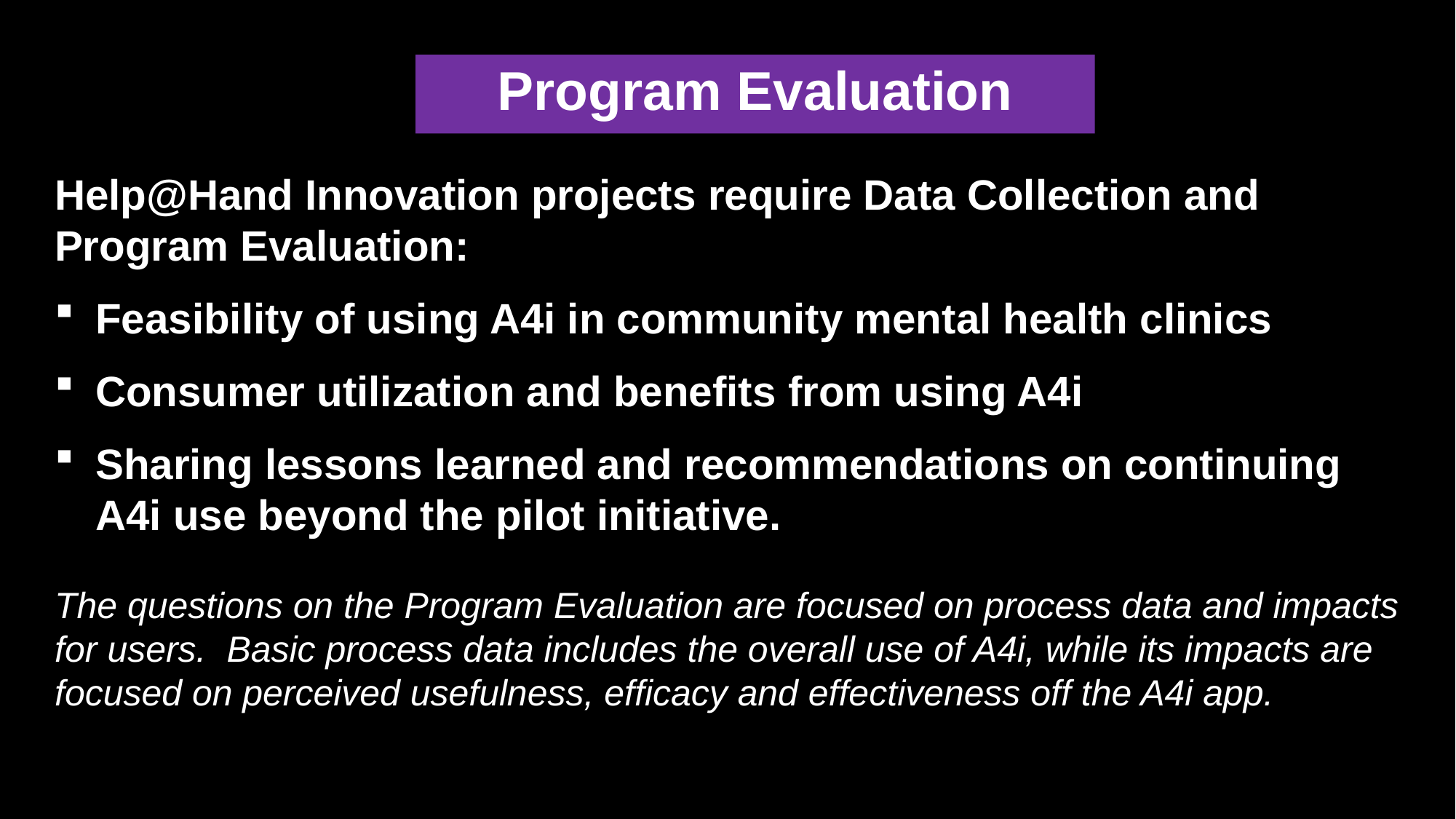

Program Evaluation
Help@Hand Innovation projects require Data Collection and Program Evaluation:

Feasibility of using A4i in community mental health clinics

Consumer utilization and benefits from using A4i

Sharing lessons learned and recommendations on continuing A4i use beyond the pilot initiative.

The questions on the Program Evaluation are focused on process data and impacts for users.  Basic process data includes the overall use of A4i, while its impacts are focused on perceived usefulness, efficacy and effectiveness off the A4i app.